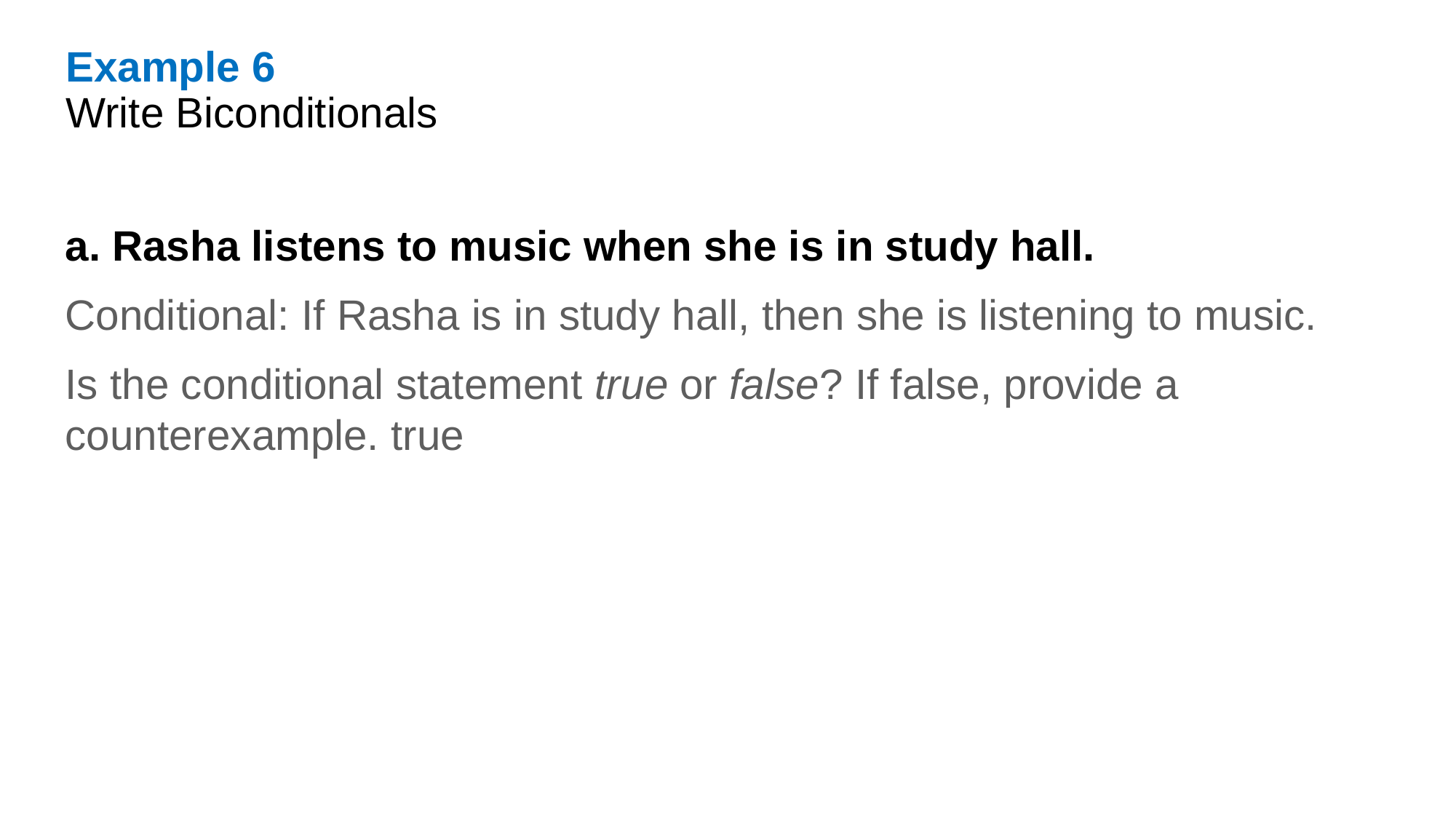

Example 6
Write Biconditionals
a. Rasha listens to music when she is in study hall.
Conditional: If Rasha is in study hall, then she is listening to music.
Is the conditional statement true or false? If false, provide a counterexample. true